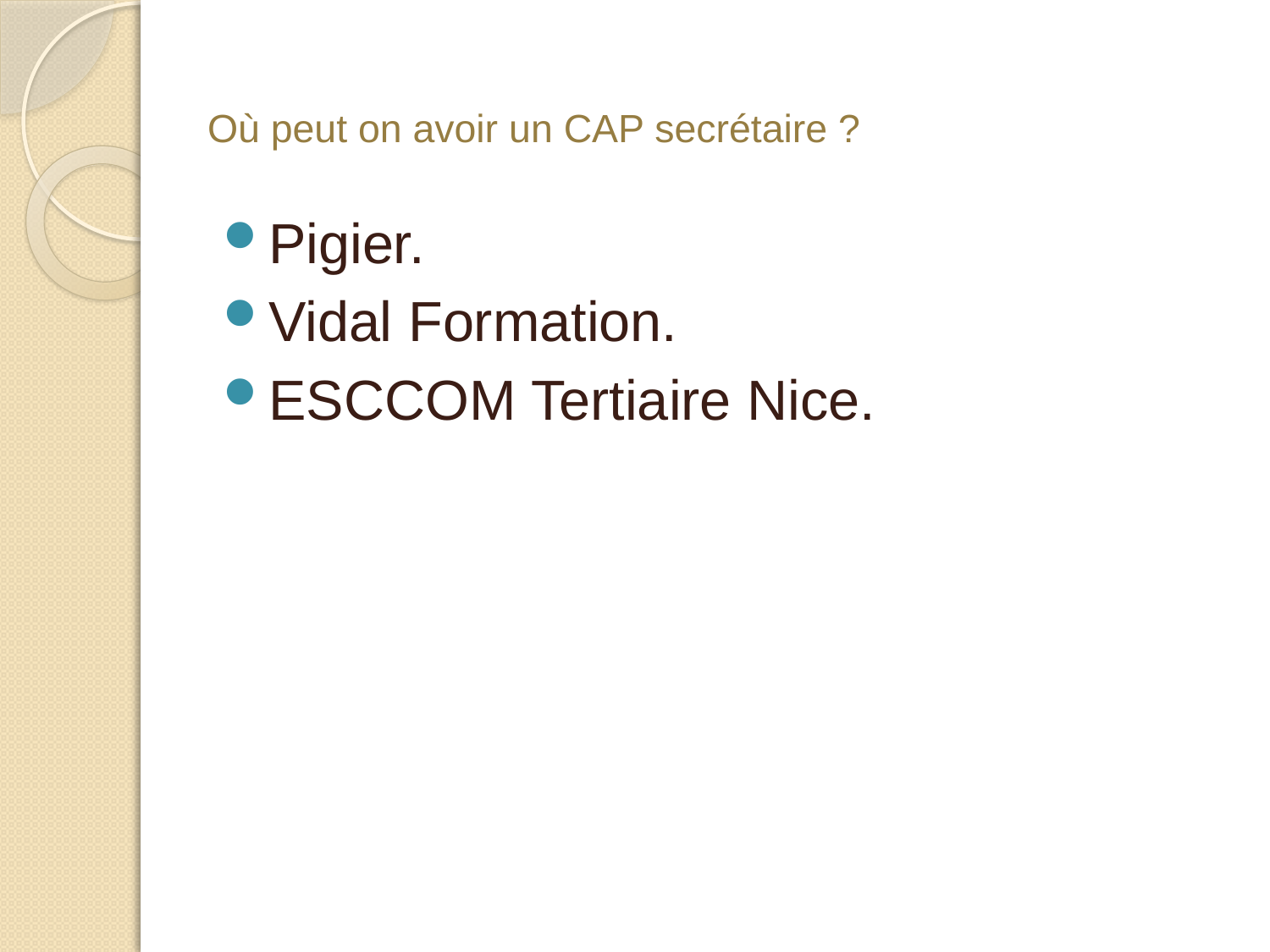

# Où peut on avoir un CAP secrétaire ?
Pigier.
Vidal Formation.
ESCCOM Tertiaire Nice.